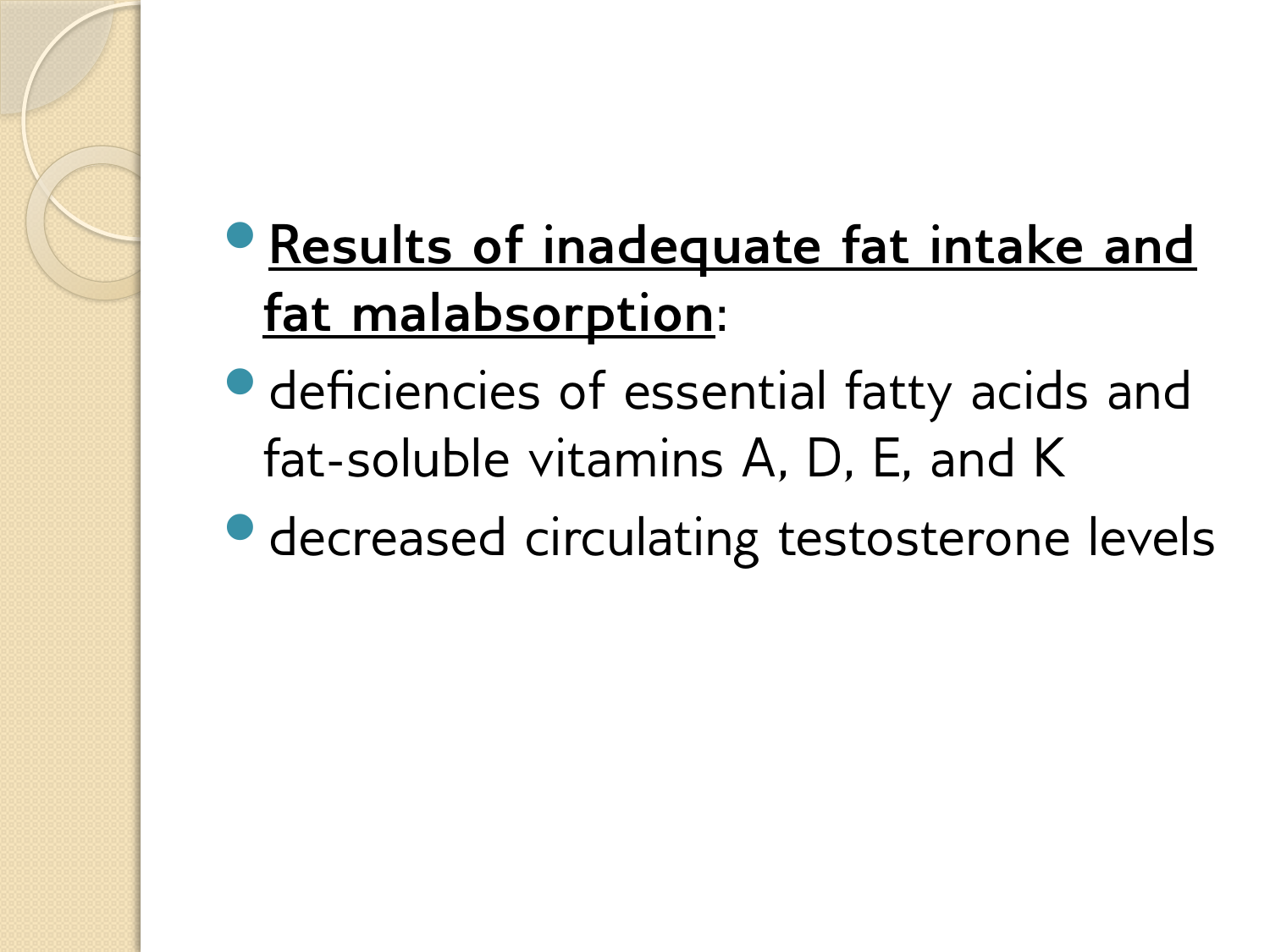

#
Results of inadequate fat intake and fat malabsorption:
deficiencies of essential fatty acids and fat-soluble vitamins A, D, E, and K
decreased circulating testosterone levels